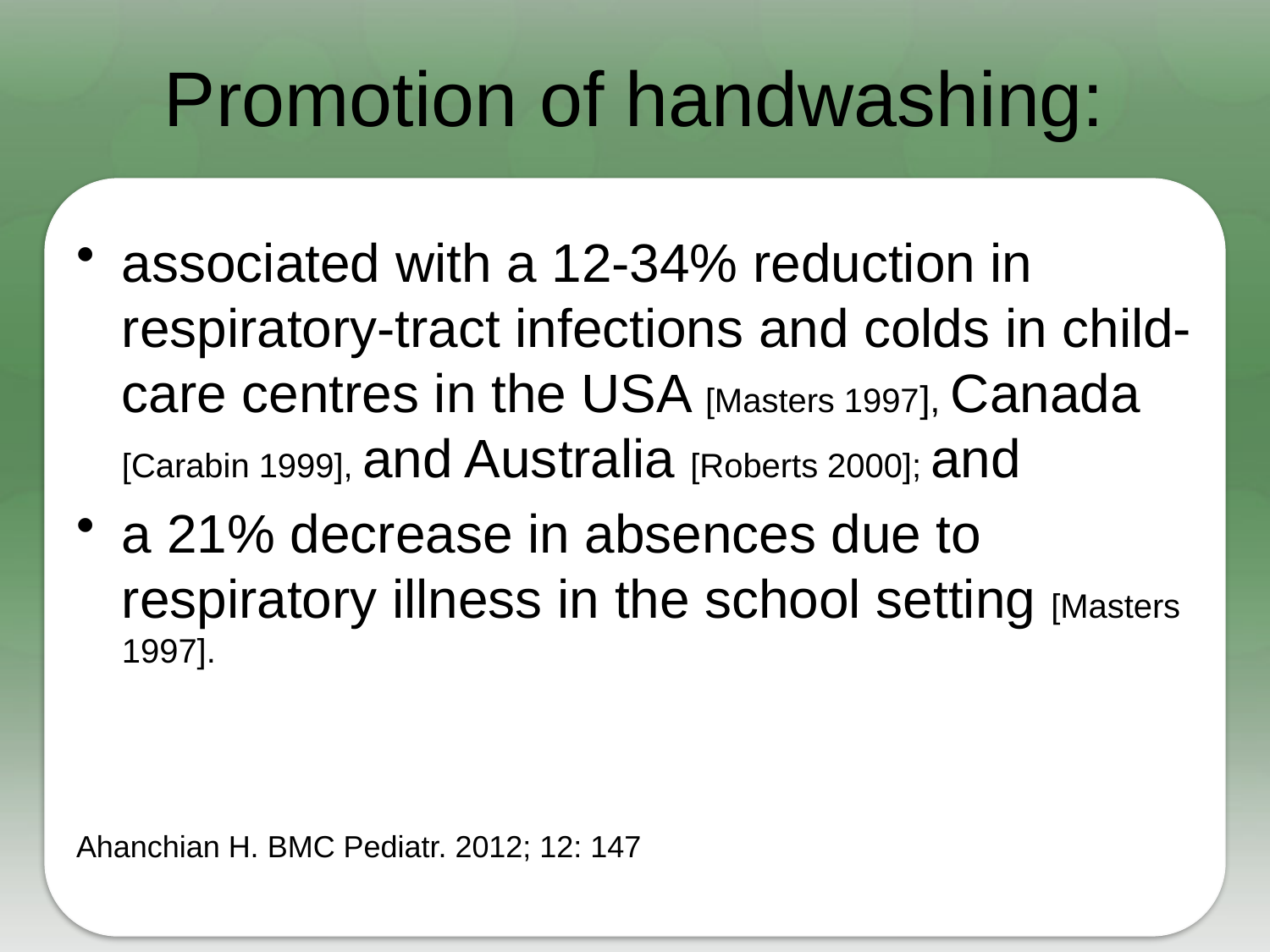

# Promotion of handwashing:

associated with a 12-34% reduction in respiratory-tract infections and colds in child-care centres in the USA [Masters 1997], Canada [Carabin 1999], and Australia [Roberts 2000]; and
a 21% decrease in absences due to respiratory illness in the school setting [Masters 1997].

Ahanchian H. BMC Pediatr. 2012; 12: 147